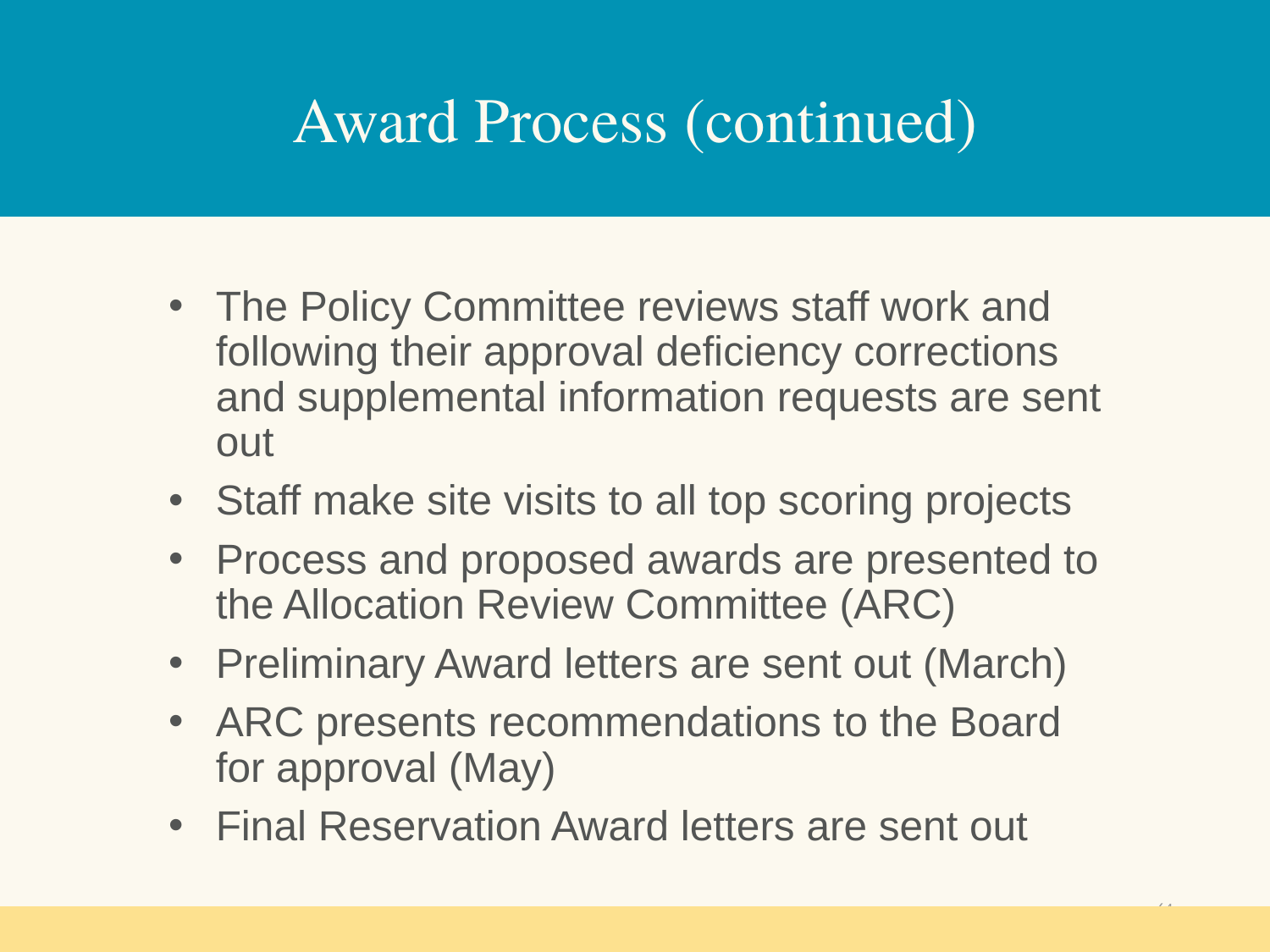

# Award Process (continued)
The Policy Committee reviews staff work and following their approval deficiency corrections and supplemental information requests are sent out
Staff make site visits to all top scoring projects
Process and proposed awards are presented to the Allocation Review Committee (ARC)
Preliminary Award letters are sent out (March)
ARC presents recommendations to the Board for approval (May)
Final Reservation Award letters are sent out

64